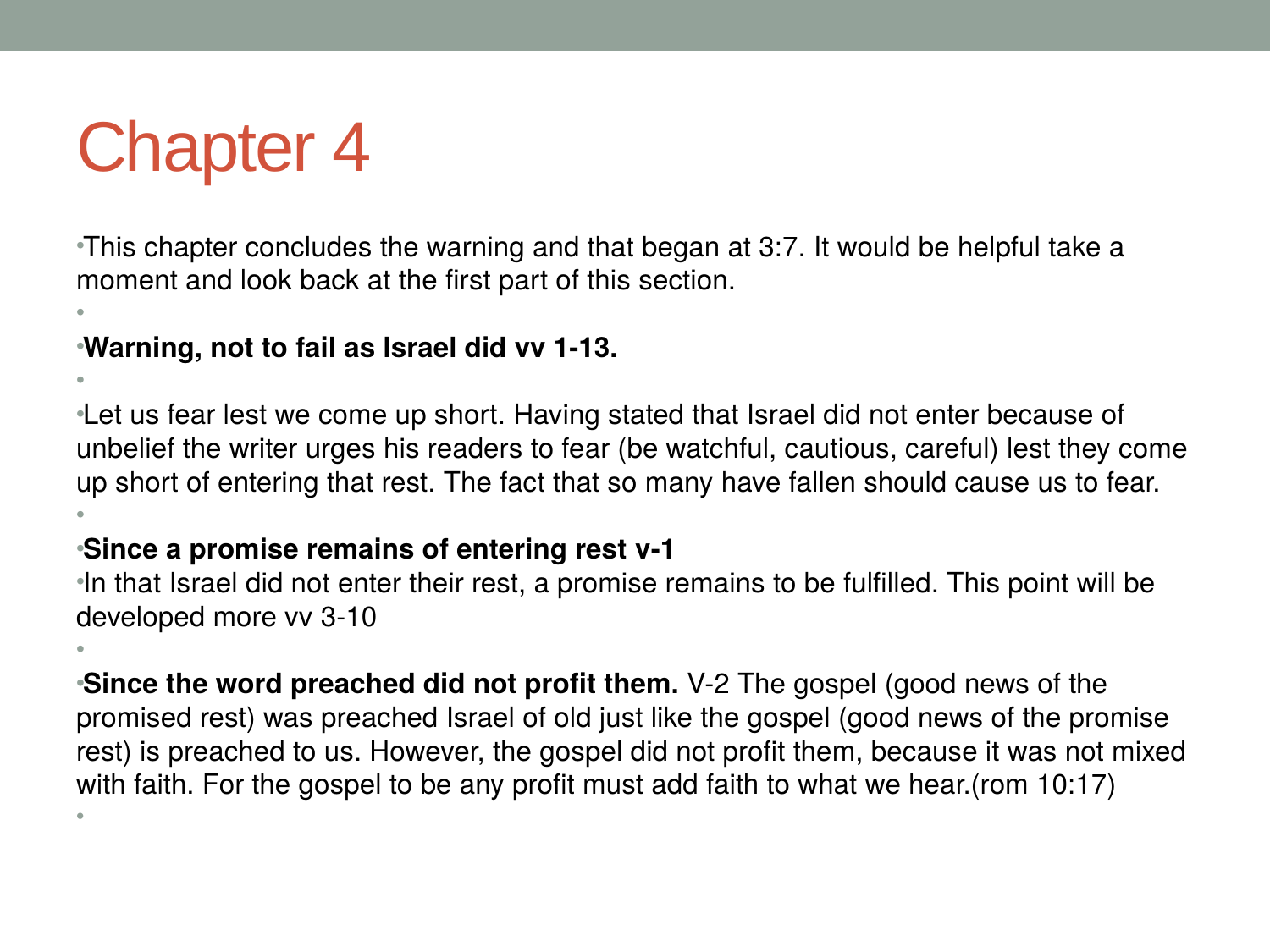

# Chapter 4
This chapter concludes the warning and that began at 3:7. It would be helpful take a moment and look back at the first part of this section.

Warning, not to fail as Israel did vv 1-13.

Let us fear lest we come up short. Having stated that Israel did not enter because of unbelief the writer urges his readers to fear (be watchful, cautious, careful) lest they come up short of entering that rest. The fact that so many have fallen should cause us to fear.

Since a promise remains of entering rest v-1
In that Israel did not enter their rest, a promise remains to be fulfilled. This point will be developed more vv 3-10

Since the word preached did not profit them. V-2 The gospel (good news of the promised rest) was preached Israel of old just like the gospel (good news of the promise rest) is preached to us. However, the gospel did not profit them, because it was not mixed with faith. For the gospel to be any profit must add faith to what we hear.(rom 10:17)